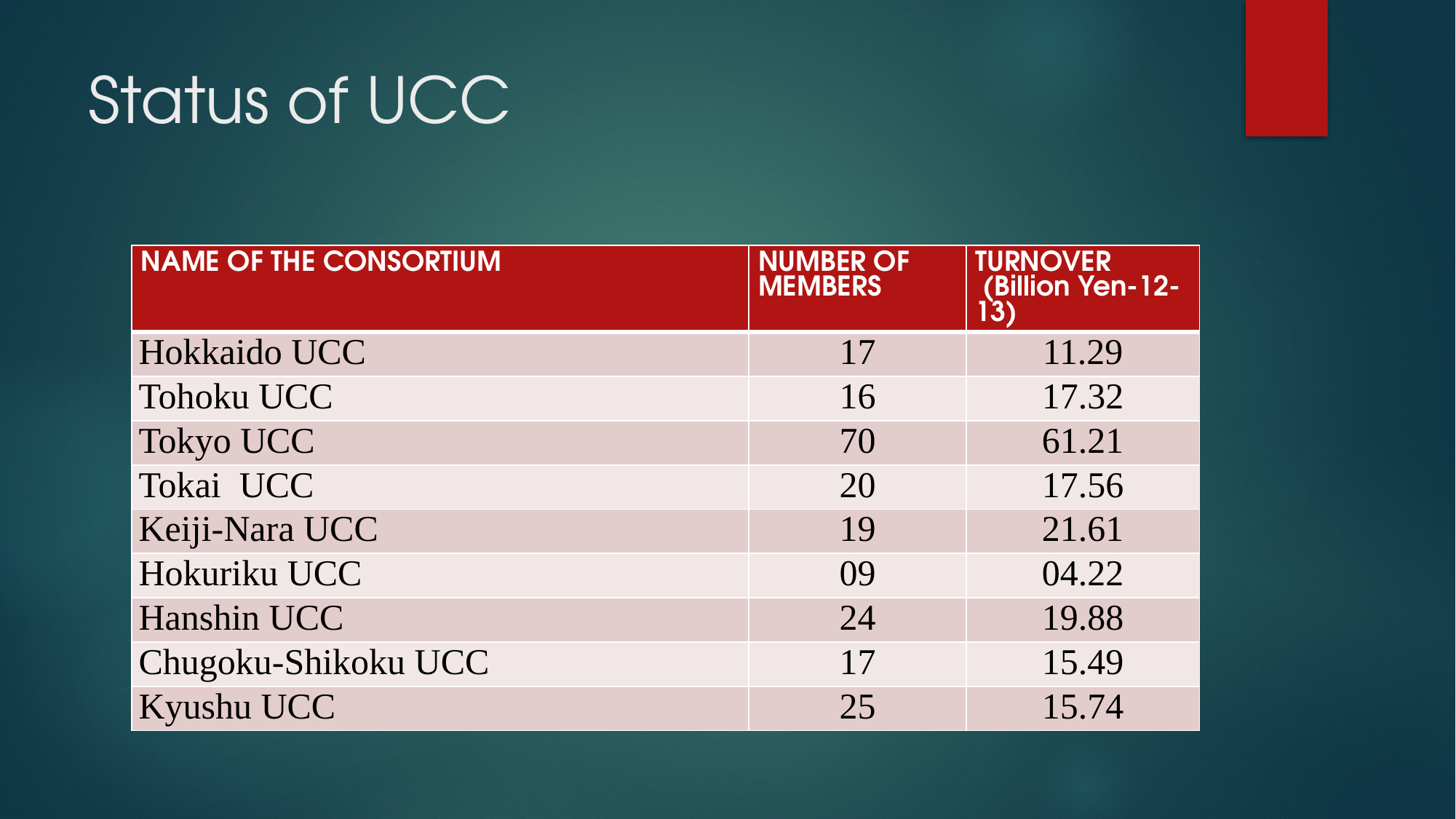

# Status of UCC
| NAME OF THE CONSORTIUM | NUMBER OF MEMBERS | TURNOVER (Billion Yen-12-13) |
| --- | --- | --- |
| Hokkaido UCC | 17 | 11.29 |
| Tohoku UCC | 16 | 17.32 |
| Tokyo UCC | 70 | 61.21 |
| Tokai UCC | 20 | 17.56 |
| Keiji-Nara UCC | 19 | 21.61 |
| Hokuriku UCC | 09 | 04.22 |
| Hanshin UCC | 24 | 19.88 |
| Chugoku-Shikoku UCC | 17 | 15.49 |
| Kyushu UCC | 25 | 15.74 |